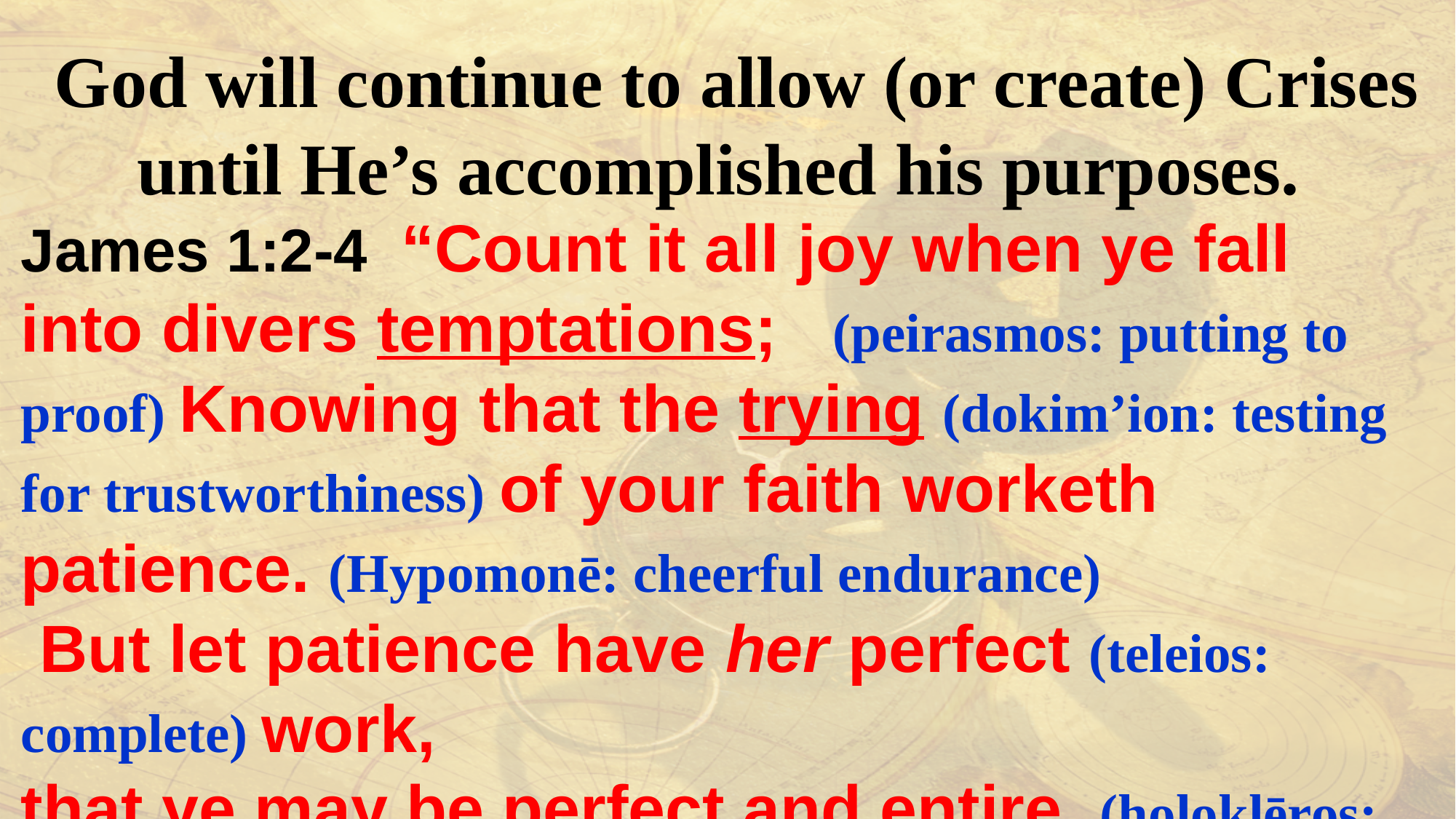

God will continue to allow (or create) Crises until He’s accomplished his purposes.
James 1:2-4  “Count it all joy when ye fall into divers temptations;   (peirasmos: putting to proof) Knowing that the trying (dokim’ion: testing for trustworthiness) of your faith worketh patience. (Hypomonē: cheerful endurance)
 But let patience have her perfect (teleios: complete) work,
that ye may be perfect and entire, (holoklēros: complete in every part) wanting  (leipo: lacking) nothing.”